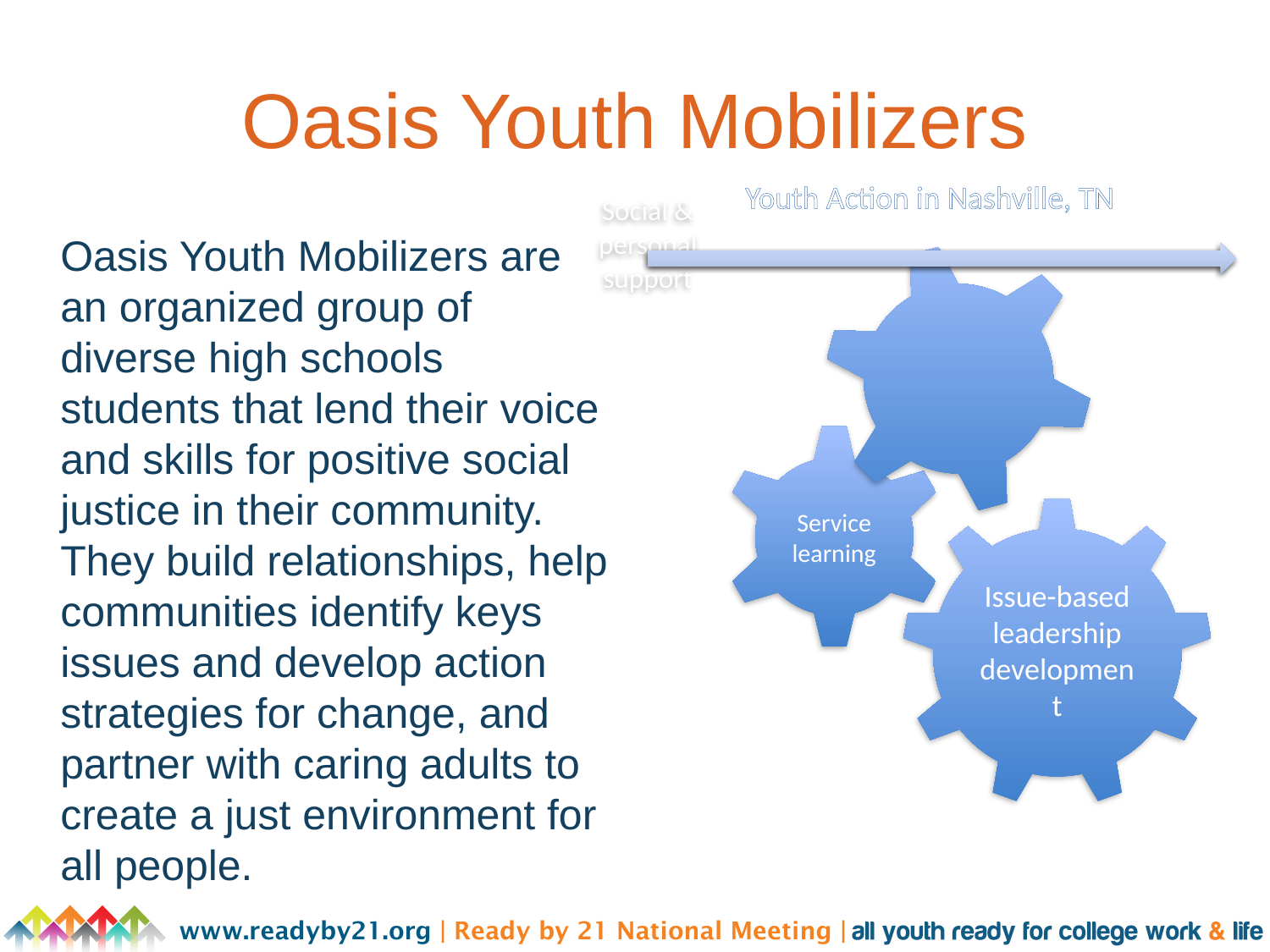

# Oasis Youth Mobilizers
Youth Action in Nashville, TN
	Oasis Youth Mobilizers are an organized group of diverse high schools students that lend their voice and skills for positive social justice in their community. They build relationships, help communities identify keys issues and develop action strategies for change, and partner with caring adults to create a just environment for all people.
Issue-based leadership development
Service learning
Social & personal support